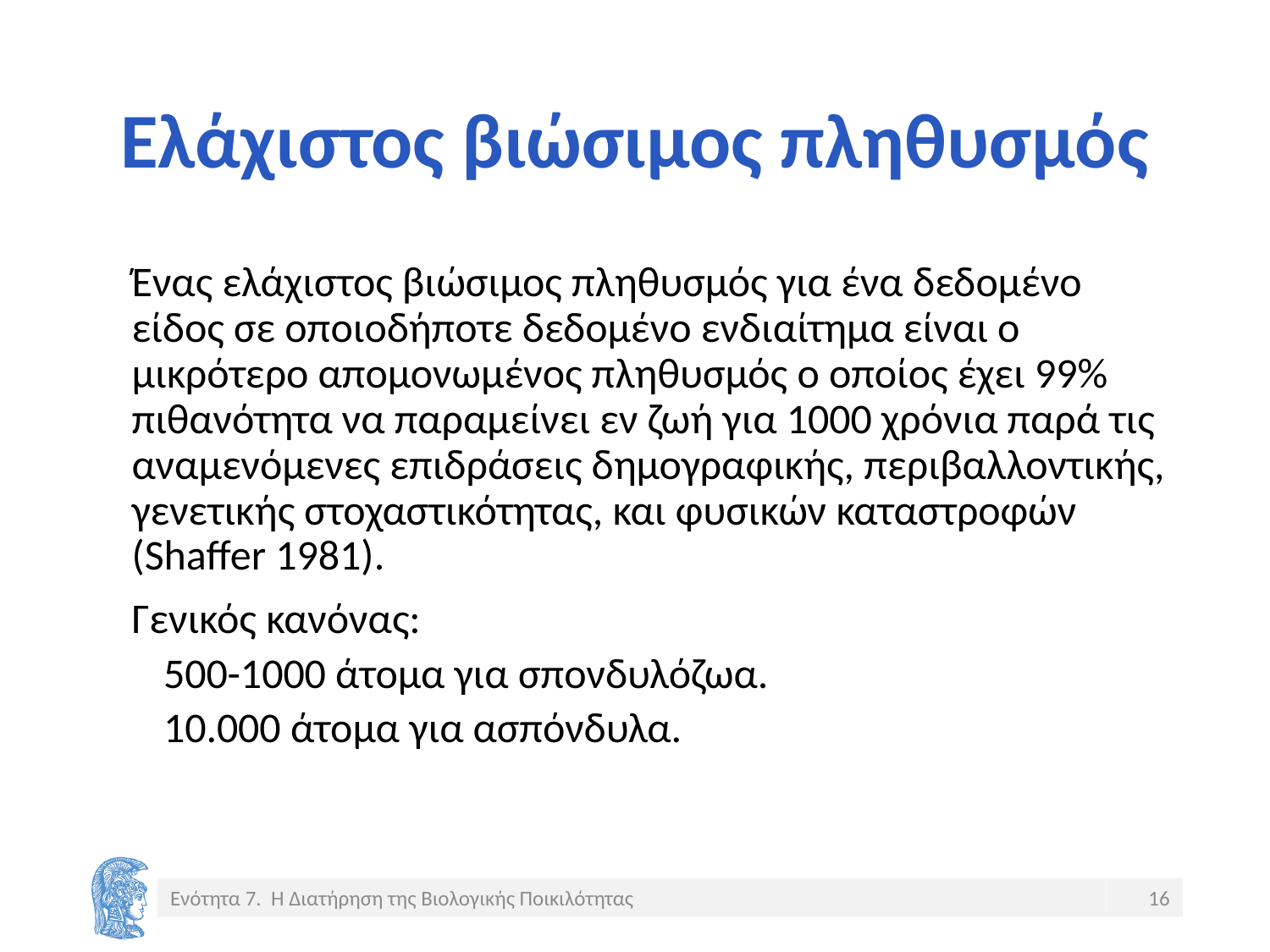

# Ελάχιστος βιώσιμος πληθυσμός
Ένας ελάχιστος βιώσιμος πληθυσμός για ένα δεδομένο είδος σε οποιοδήποτε δεδομένο ενδιαίτημα είναι ο μικρότερο απομονωμένος πληθυσμός ο οποίος έχει 99% πιθανότητα να παραμείνει εν ζωή για 1000 χρόνια παρά τις αναμενόμενες επιδράσεις δημογραφικής, περιβαλλοντικής, γενετικής στοχαστικότητας, και φυσικών καταστροφών (Shaffer 1981).
Γενικός κανόνας:
500-1000 άτομα για σπονδυλόζωα.
10.000 άτομα για ασπόνδυλα.

Ενότητα 7.  Η Διατήρηση της Βιολογικής Ποικιλότητας
16